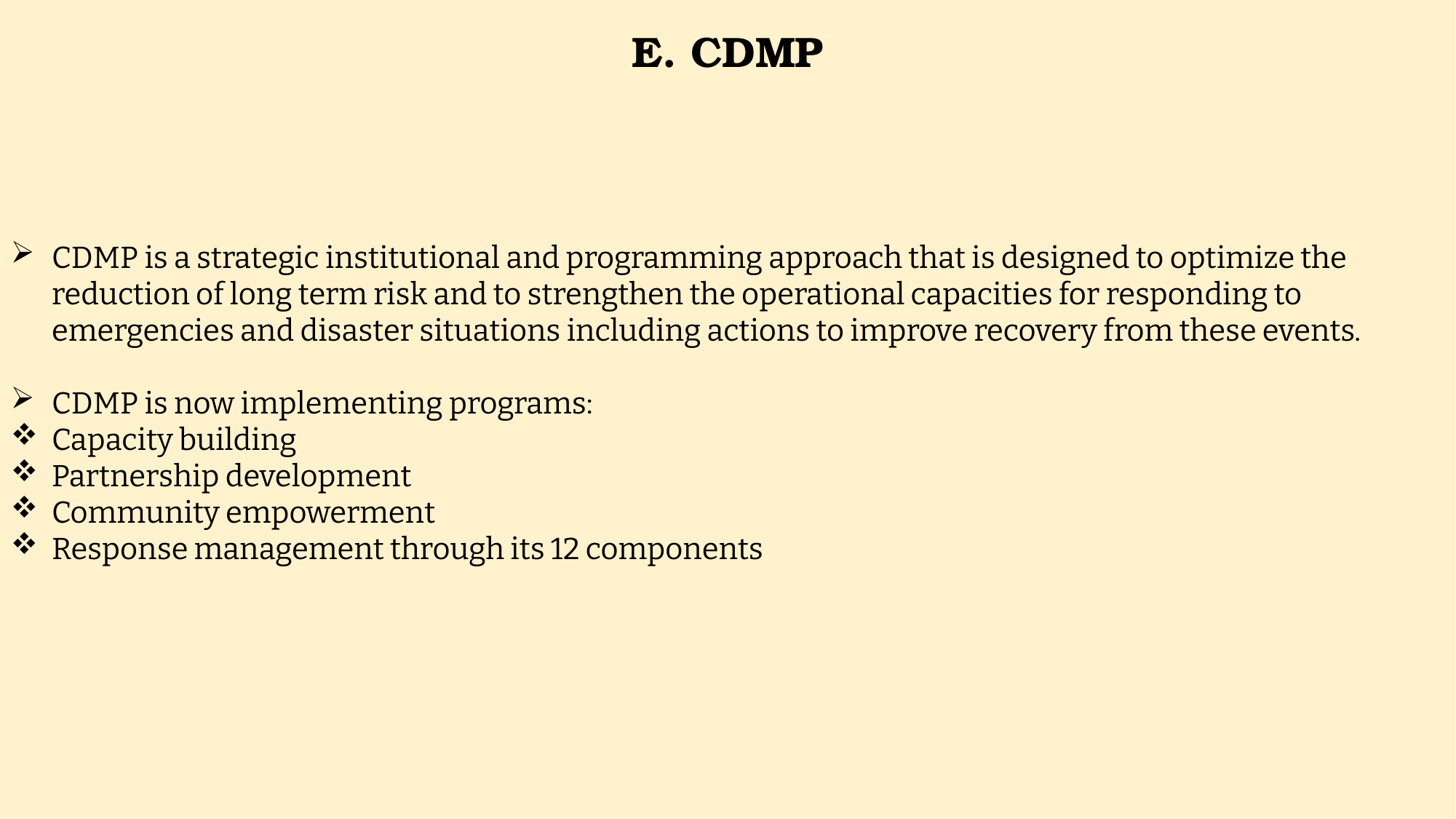

E. CDMP
CDMP is a strategic institutional and programming approach that is designed to optimize the reduction of long term risk and to strengthen the operational capacities for responding to emergencies and disaster situations including actions to improve recovery from these events.

CDMP is now implementing programs:
Capacity building
Partnership development
Community empowerment
Response management through its 12 components